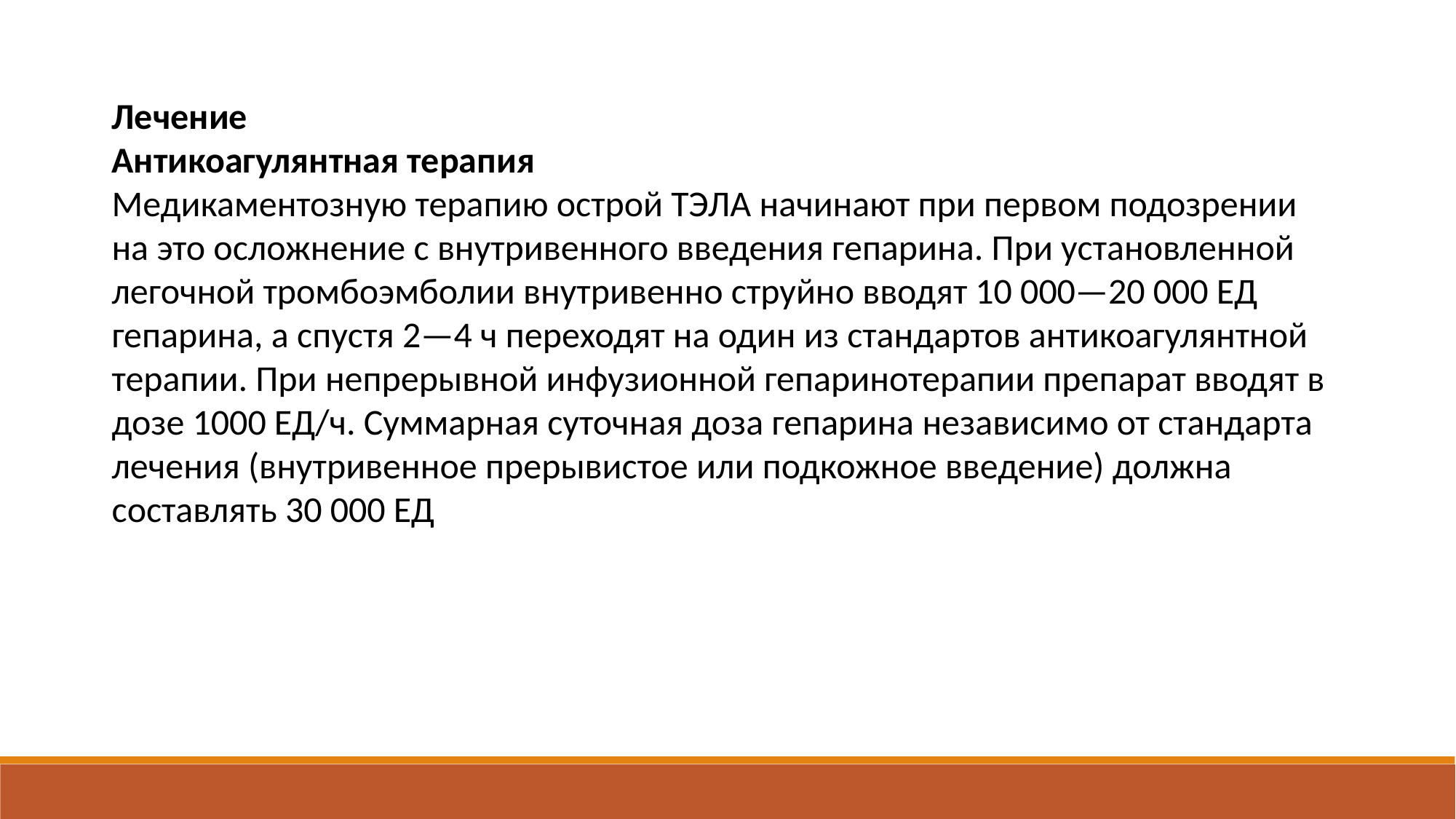

Лечение
Антикоагулянтная терапия
Медикаментозную терапию острой ТЭЛА начинают при первом подозрении на это осложнение с внутривенного введения гепарина. При установленной легочной тромбоэмболии внутривенно струйно вводят 10 000—20 000 ЕД гепарина, а спустя 2—4 ч переходят на один из стандартов антикоагулянтной терапии. При непрерывной инфузионной гепаринотерапии препарат вводят в дозе 1000 ЕД/ч. Суммарная суточная доза гепарина независимо от стандарта лечения (внутривенное прерывистое или подкожное введение) должна составлять 30 000 ЕД